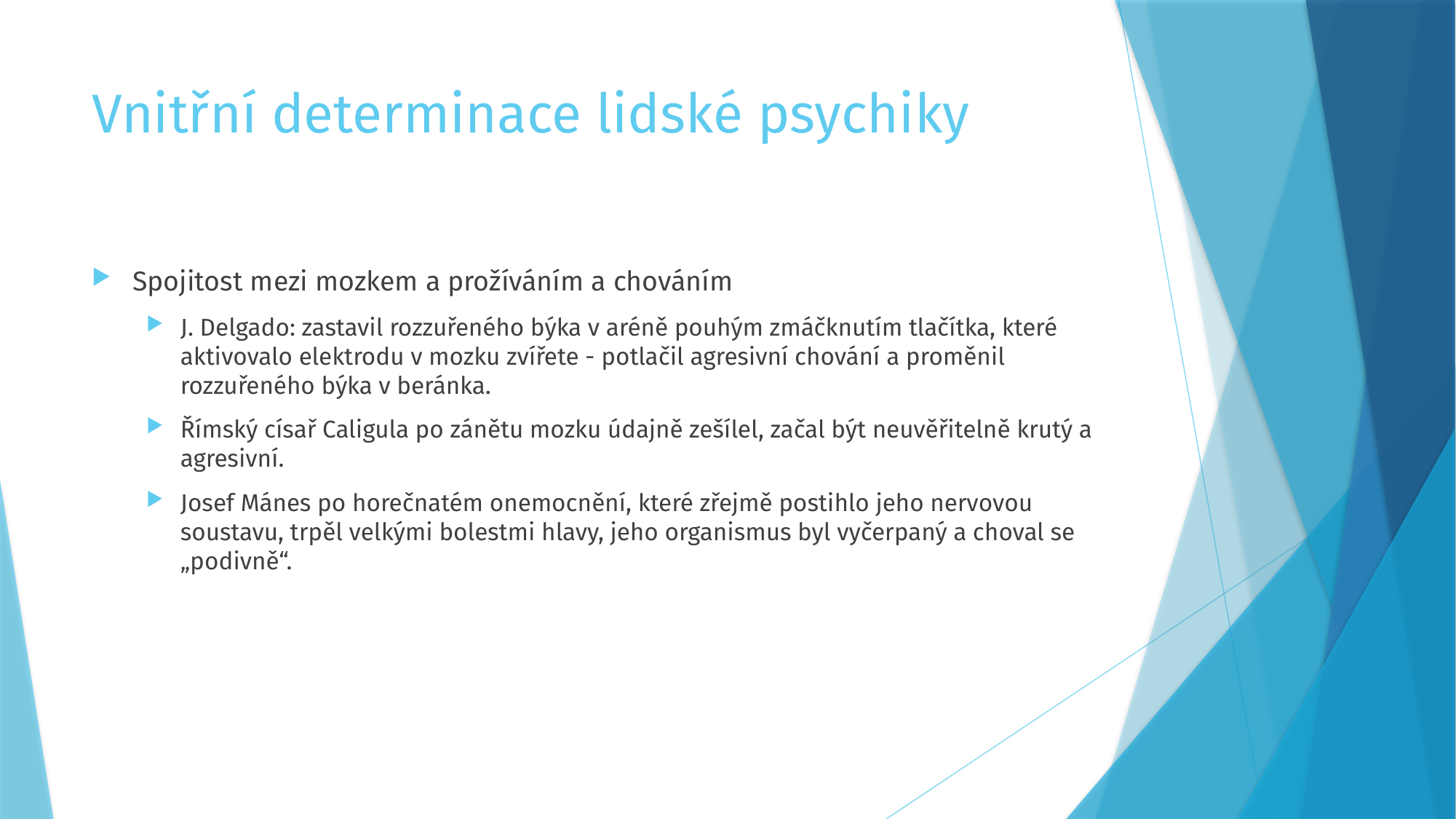

# Vnitřní determinace lidské psychiky
Spojitost mezi mozkem a prožíváním a chováním
J. Delgado: zastavil rozzuřeného býka v aréně pouhým zmáčknutím tlačítka, které aktivovalo elektrodu v mozku zvířete - potlačil agresivní chování a proměnil rozzuřeného býka v beránka.
Římský císař Caligula po zánětu mozku údajně zešílel, začal být neuvěřitelně krutý a agresivní.
Josef Mánes po horečnatém onemocnění, které zřejmě postihlo jeho nervovou soustavu, trpěl velkými bolestmi hlavy, jeho organismus byl vyčerpaný a choval se „podivně“.